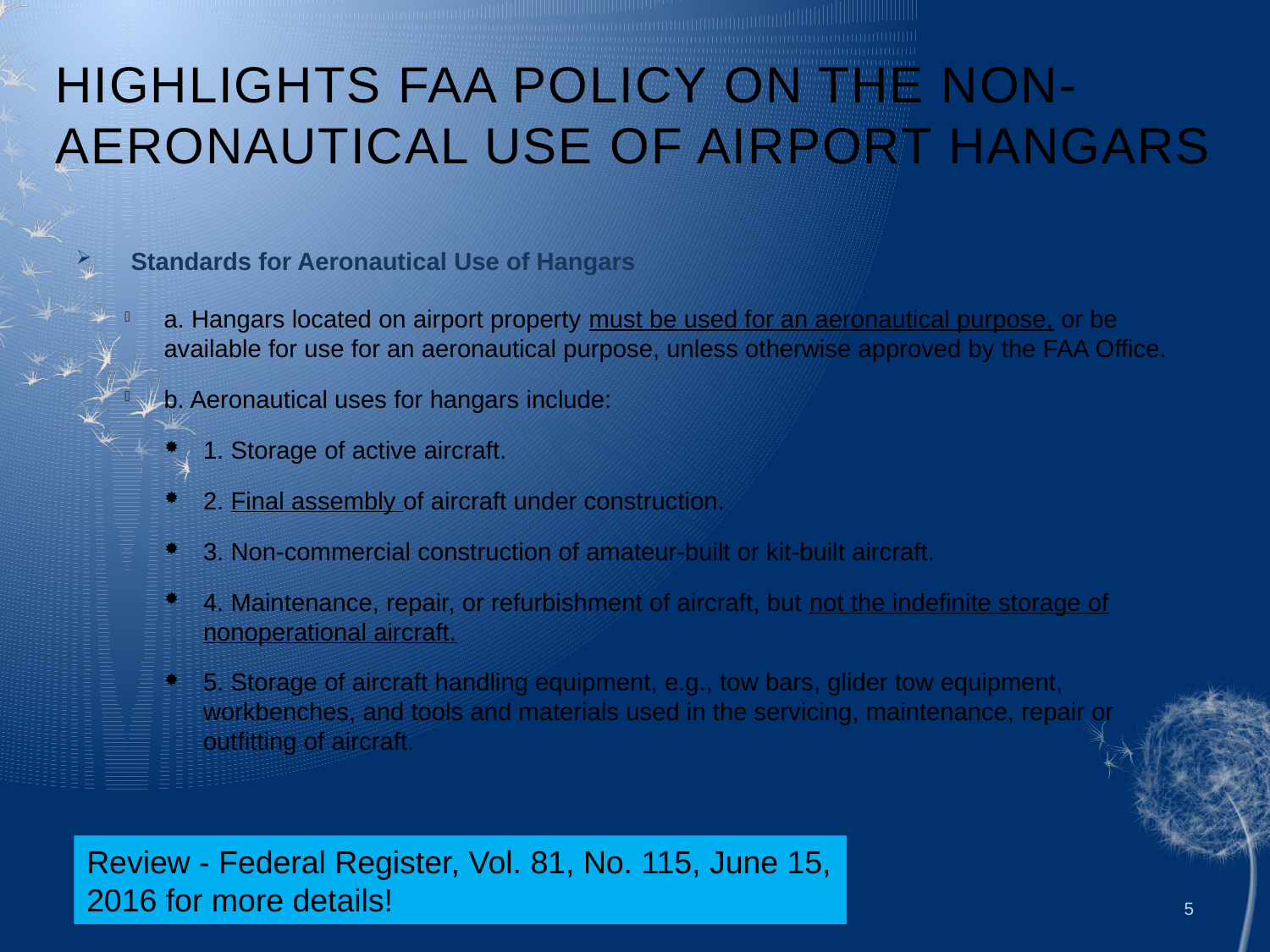

# HIGHLIGHTS FAA Policy on the Non-Aeronautical Use of Airport Hangars

 Standards for Aeronautical Use of Hangars
a. Hangars located on airport property must be used for an aeronautical purpose, or be available for use for an aeronautical purpose, unless otherwise approved by the FAA Office.
b. Aeronautical uses for hangars include:
1. Storage of active aircraft.
2. Final assembly of aircraft under construction.
3. Non-commercial construction of amateur-built or kit-built aircraft.
4. Maintenance, repair, or refurbishment of aircraft, but not the indefinite storage of nonoperational aircraft.
5. Storage of aircraft handling equipment, e.g., tow bars, glider tow equipment, workbenches, and tools and materials used in the servicing, maintenance, repair or outfitting of aircraft.
Review - Federal Register, Vol. 81, No. 115, June 15, 2016 for more details!
10/21/2016
5